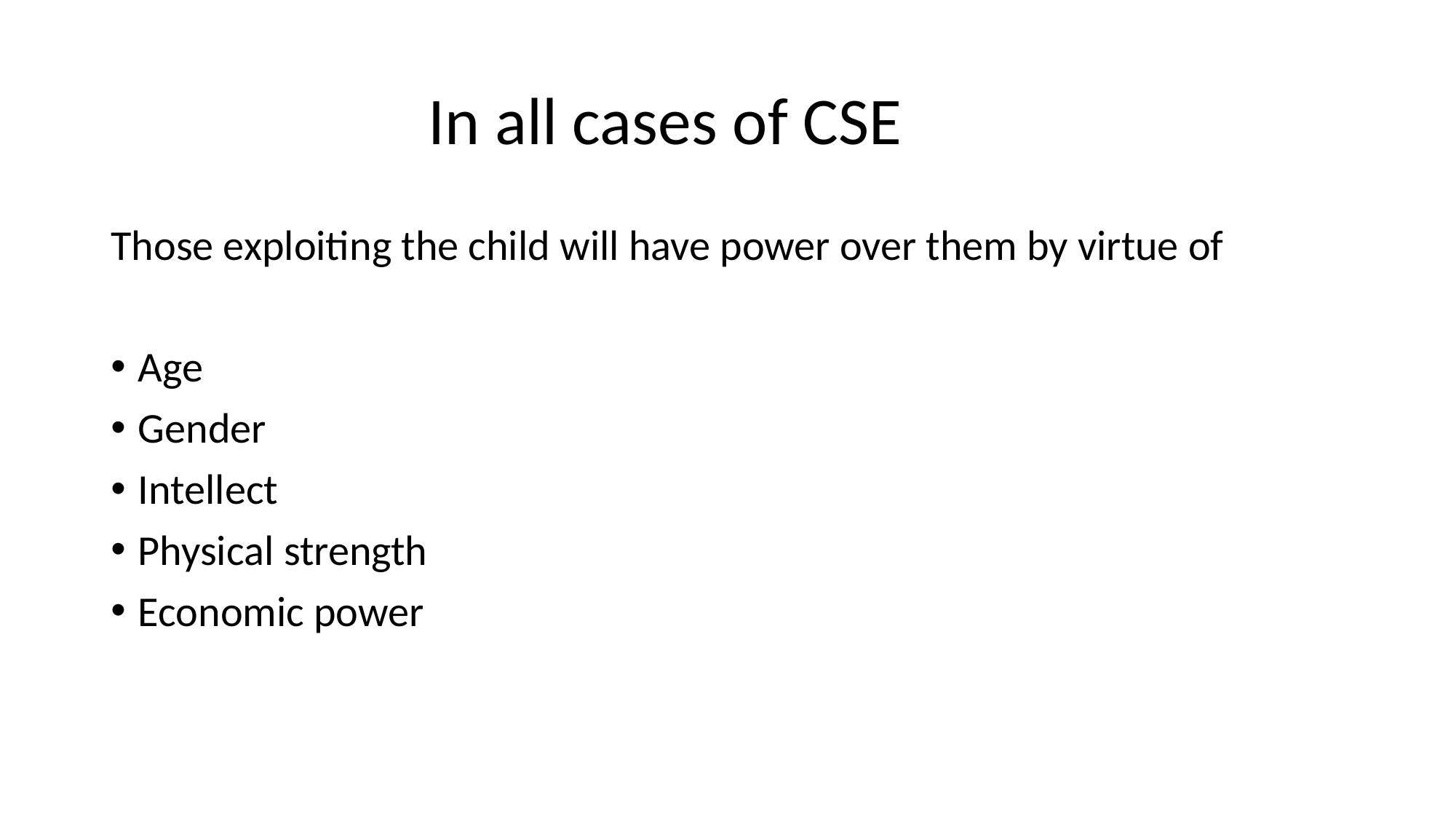

# In all cases of CSE
Those exploiting the child will have power over them by virtue of

Age
Gender
Intellect
Physical strength
Economic power